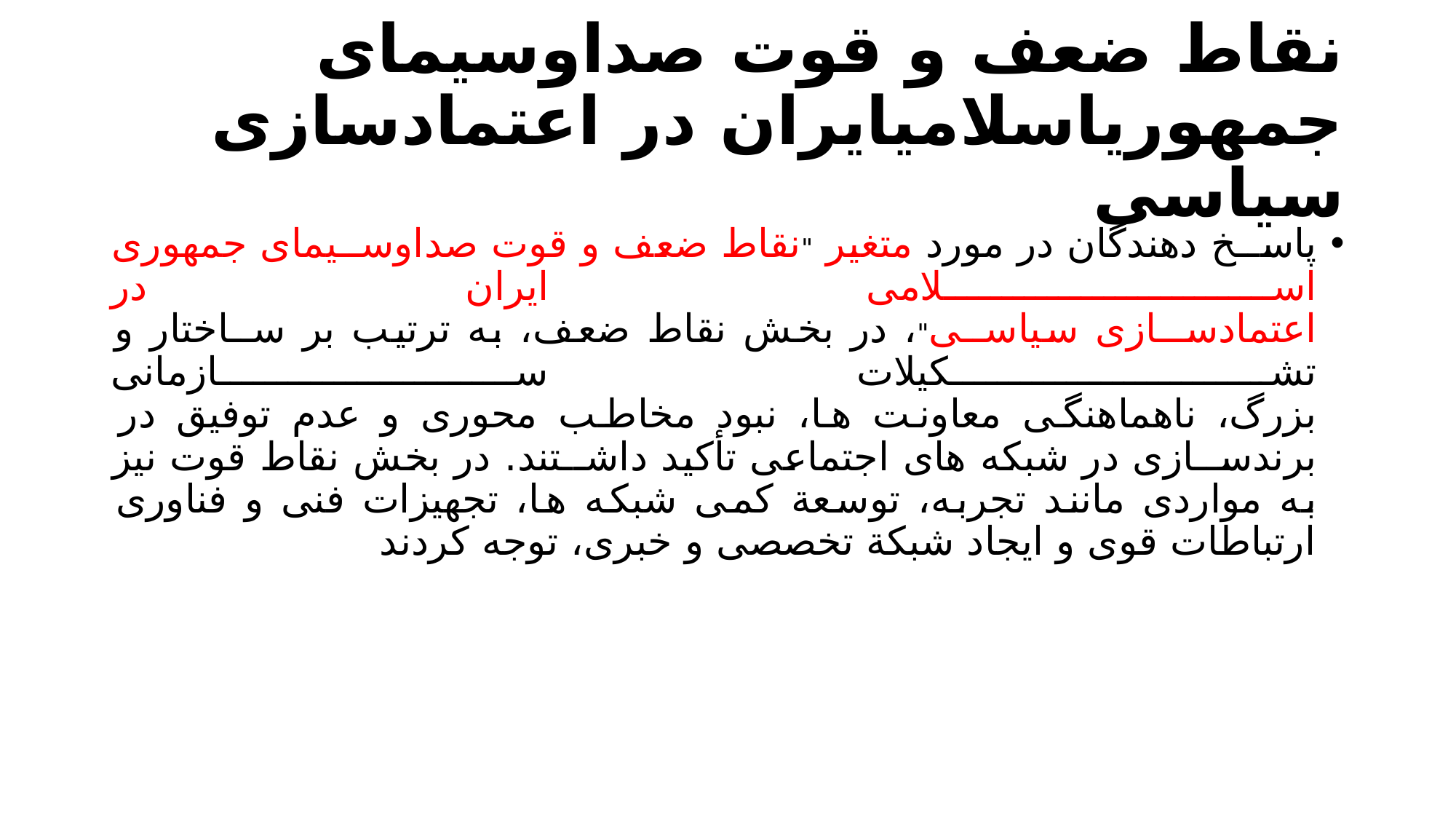

# نقاط ضعف و قوت صداوسیمای جمهوریاسلامیایران در اعتمادسازی سیاسی
پاســخ دهندگان در مورد متغیر "نقاط ضعف و قوت صداوســیمای جمهوری اســلامی ایران در
اعتمادســازی سیاســی"، در بخش نقاط ضعف، به ترتیب بر ســاختار و تشــکیلات سازمانی
بزرگ، ناهماهنگی معاونت ها، نبود مخاطب محوری و عدم توفیق در برندســازی در شبكه های اجتماعی تأکید داشــتند. در بخش نقاط قوت نیز به مواردی مانند تجربه، توسعة کمی شبکه ها، تجهیزات فنی و فناوری ارتباطات قوی و ایجاد شبکة تخصصی و خبری، توجه کردند